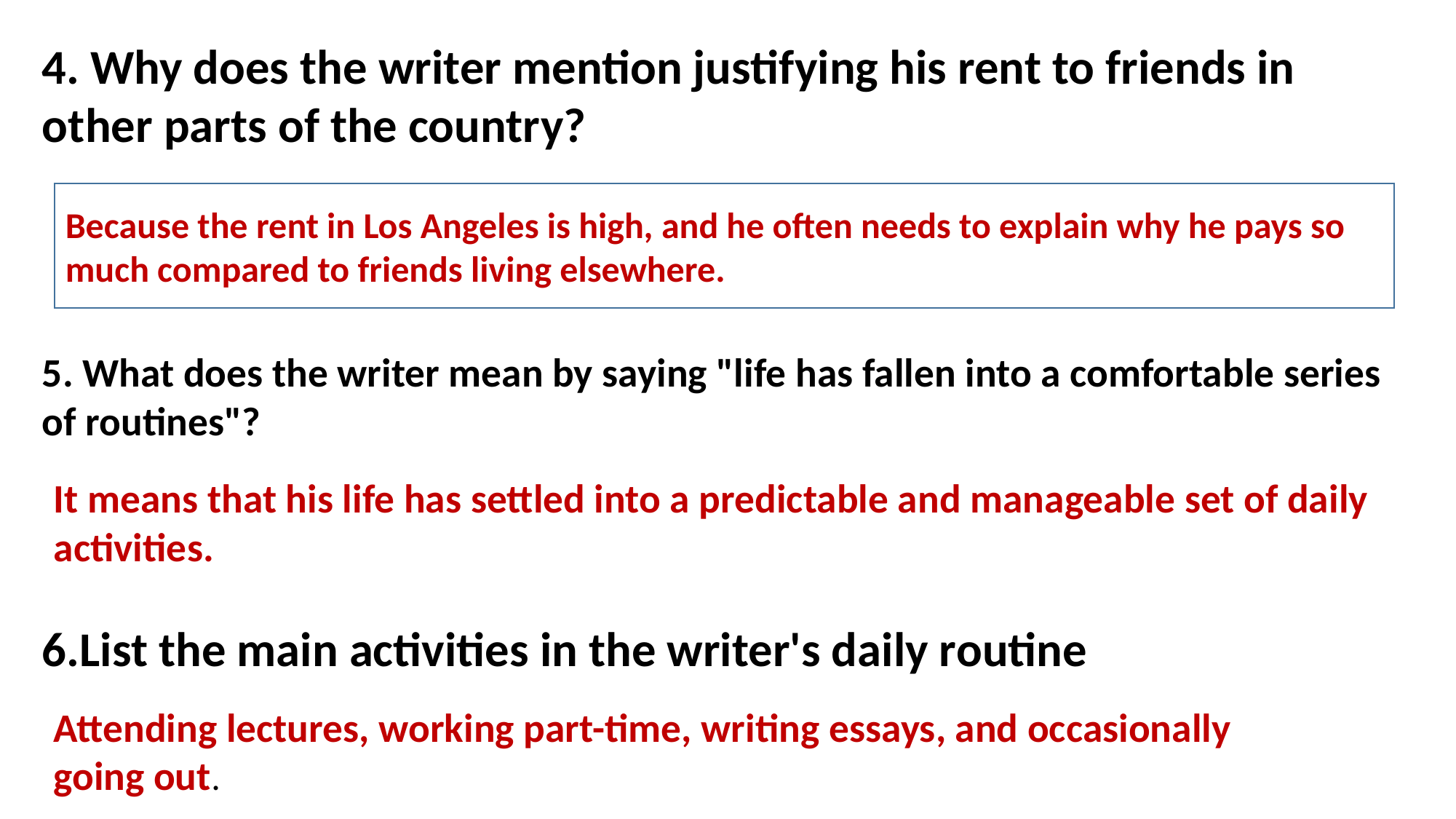

4. Why does the writer mention justifying his rent to friends in other parts of the country?
Because the rent in Los Angeles is high, and he often needs to explain why he pays so much compared to friends living elsewhere.
5. What does the writer mean by saying "life has fallen into a comfortable series of routines"?
It means that his life has settled into a predictable and manageable set of daily activities.
6.List the main activities in the writer's daily routine
Attending lectures, working part-time, writing essays, and occasionally going out.